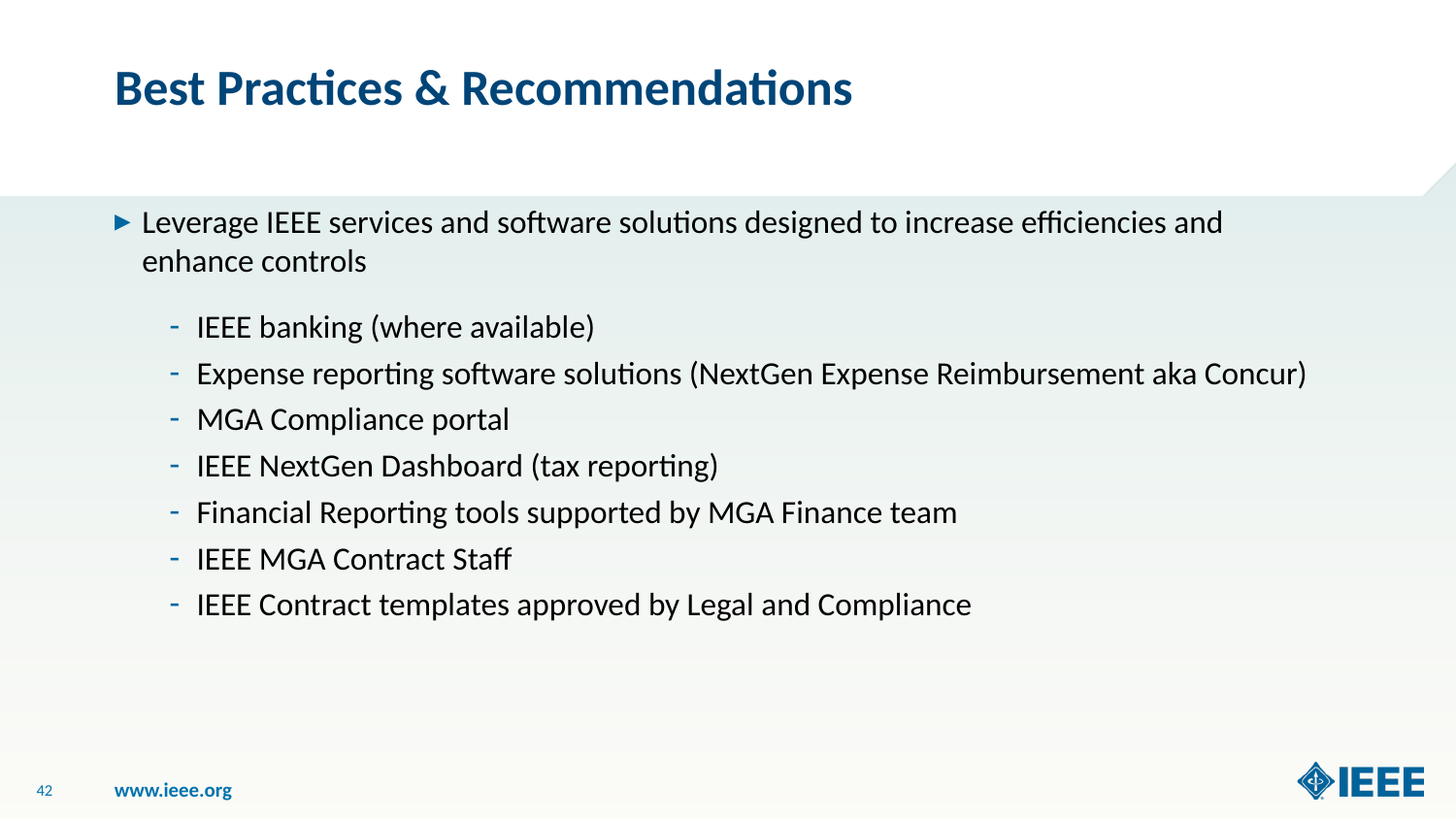

# Best Practices & Recommendations
Leverage IEEE services and software solutions designed to increase efficiencies and enhance controls
IEEE banking (where available)
Expense reporting software solutions (NextGen Expense Reimbursement aka Concur)
MGA Compliance portal
IEEE NextGen Dashboard (tax reporting)
Financial Reporting tools supported by MGA Finance team
IEEE MGA Contract Staff
IEEE Contract templates approved by Legal and Compliance